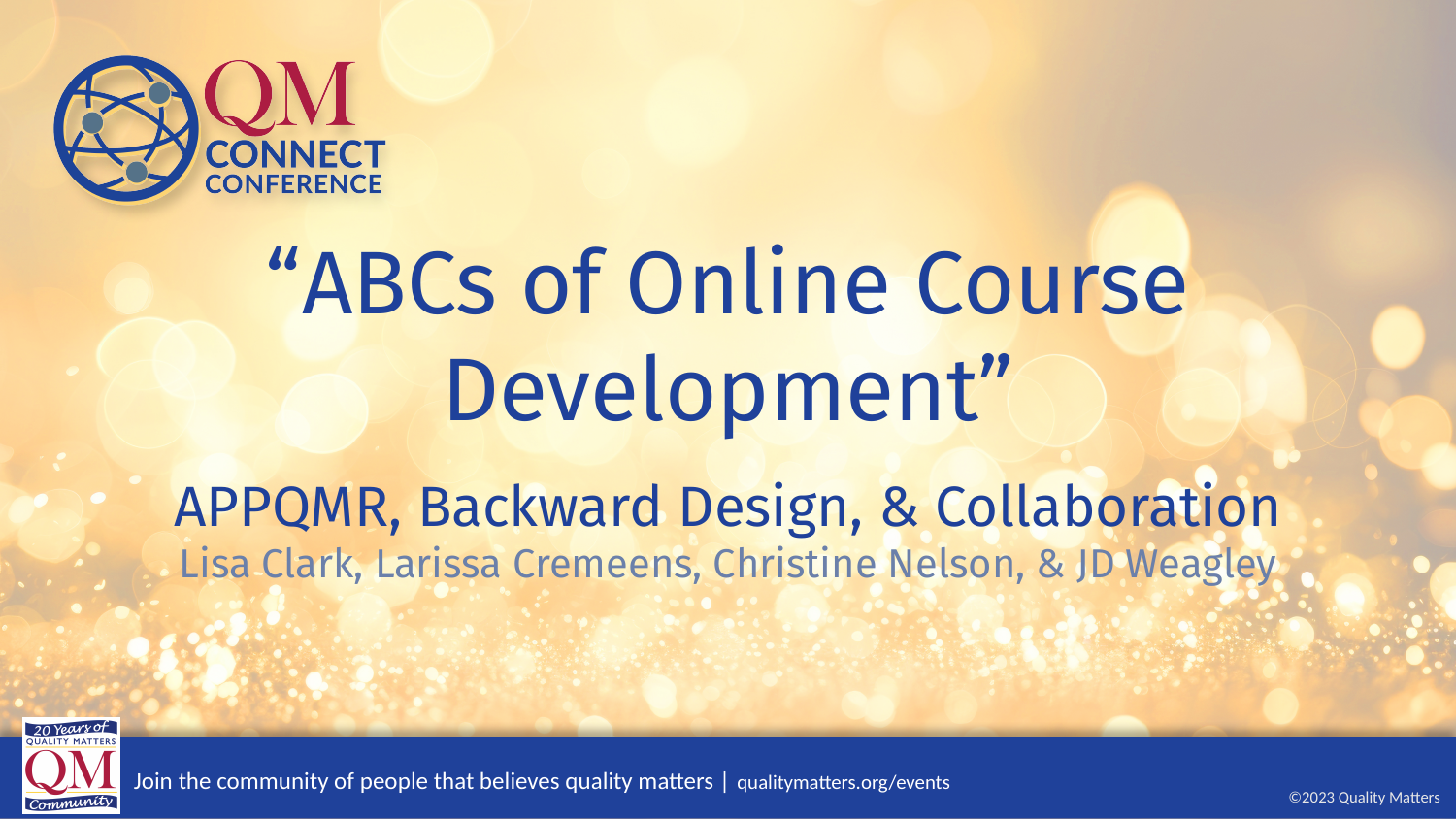

# “ABCs of Online Course Development”
APPQMR, Backward Design, & Collaboration
Lisa Clark, Larissa Cremeens, Christine Nelson, & JD Weagley​